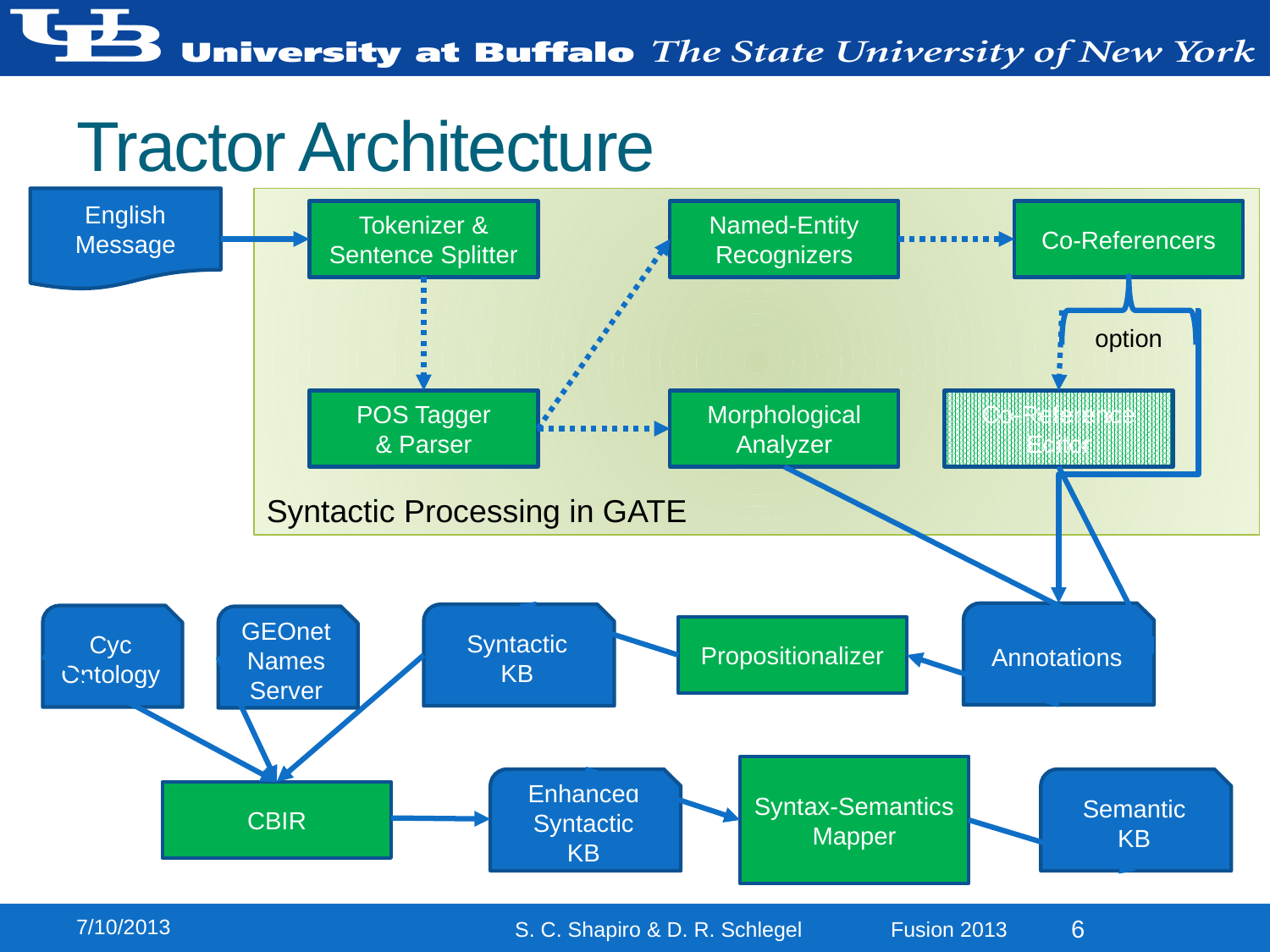

# Tractor Architecture
English
Message
Syntactic Processing in GATE
Tokenizer &
Sentence Splitter
Named-Entity
Recognizers
Co-Referencers

option
POS Tagger
& Parser
Morphological
Analyzer
Co-Reference
Editor
Annotations
Syntactic
KB
Cyc
Ontology
GEOnet
Names
Server
Propositionalizer
Syntax-Semantics
Mapper
Enhanced
Syntactic
KB
Semantic
KB
CBIR
7/10/2013
6
S. C. Shapiro & D. R. Schlegel               Fusion 2013